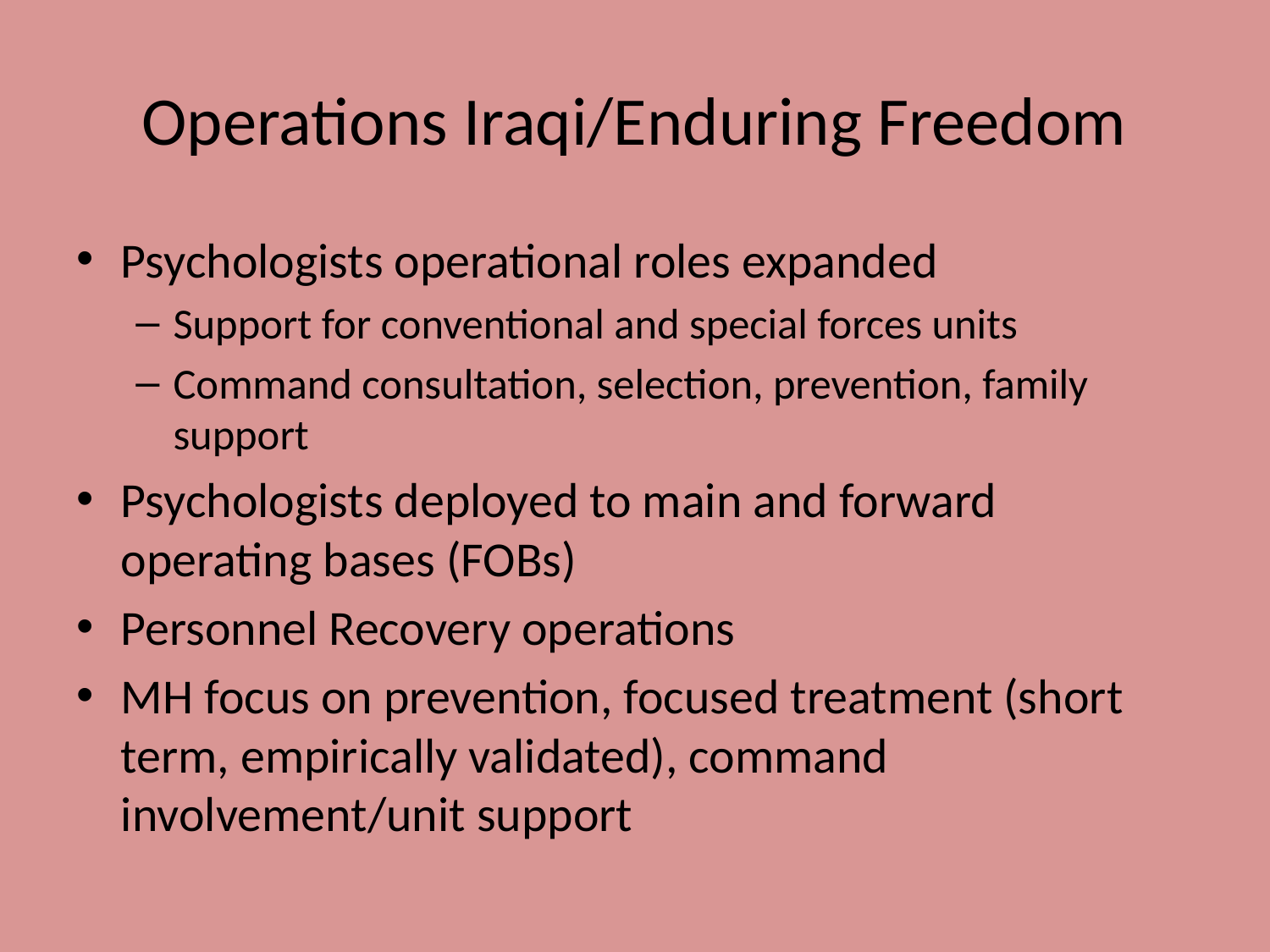

# Operations Iraqi/Enduring Freedom
Psychologists operational roles expanded
Support for conventional and special forces units
Command consultation, selection, prevention, family support
Psychologists deployed to main and forward operating bases (FOBs)
Personnel Recovery operations
MH focus on prevention, focused treatment (short term, empirically validated), command involvement/unit support